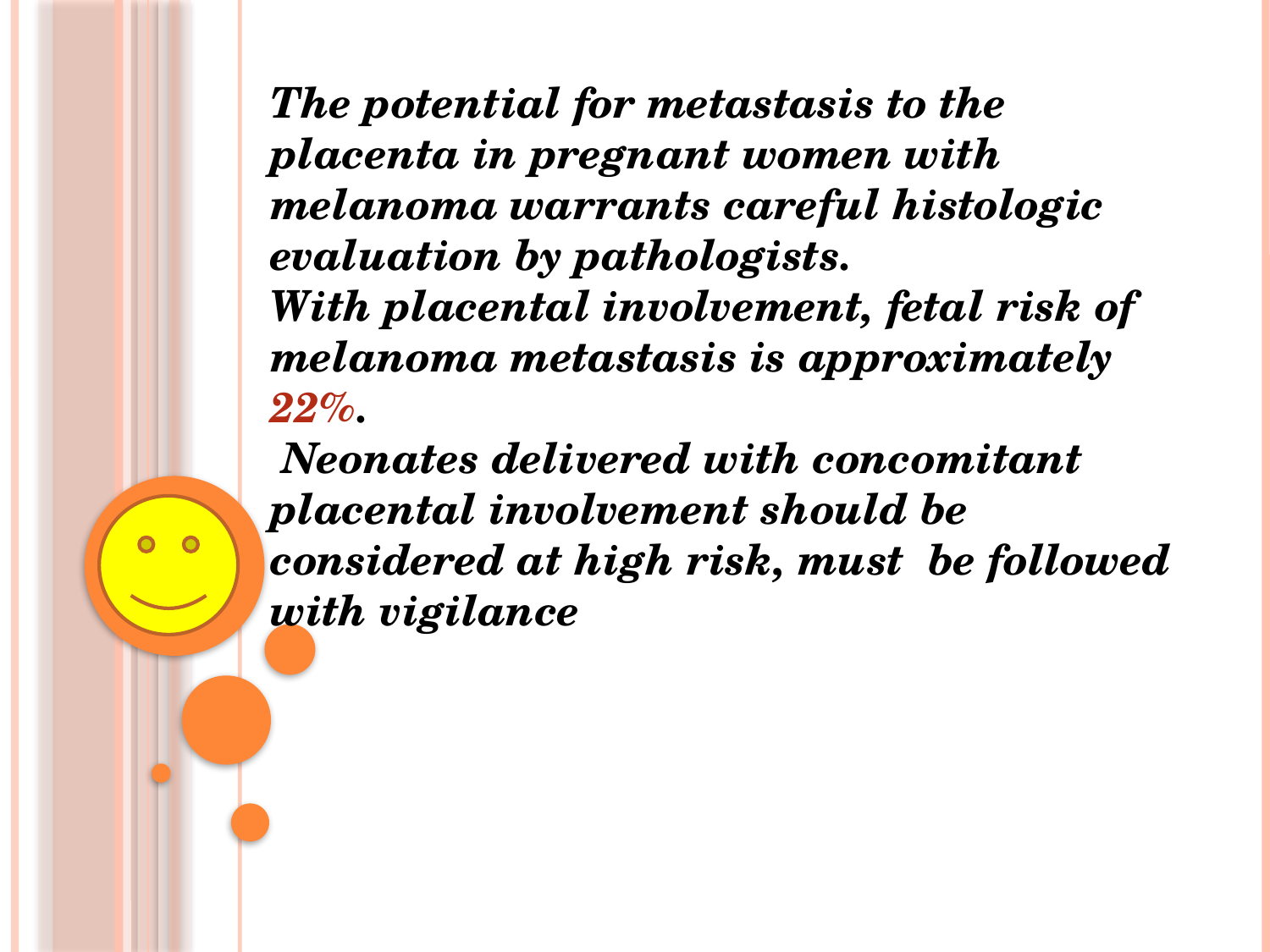

The potential for metastasis to the placenta in pregnant women with melanoma warrants careful histologic evaluation by pathologists.
With placental involvement, fetal risk of  melanoma metastasis is approximately 22%.
 Neonates delivered with concomitant placental involvement should be considered at high risk, must  be followed with vigilance